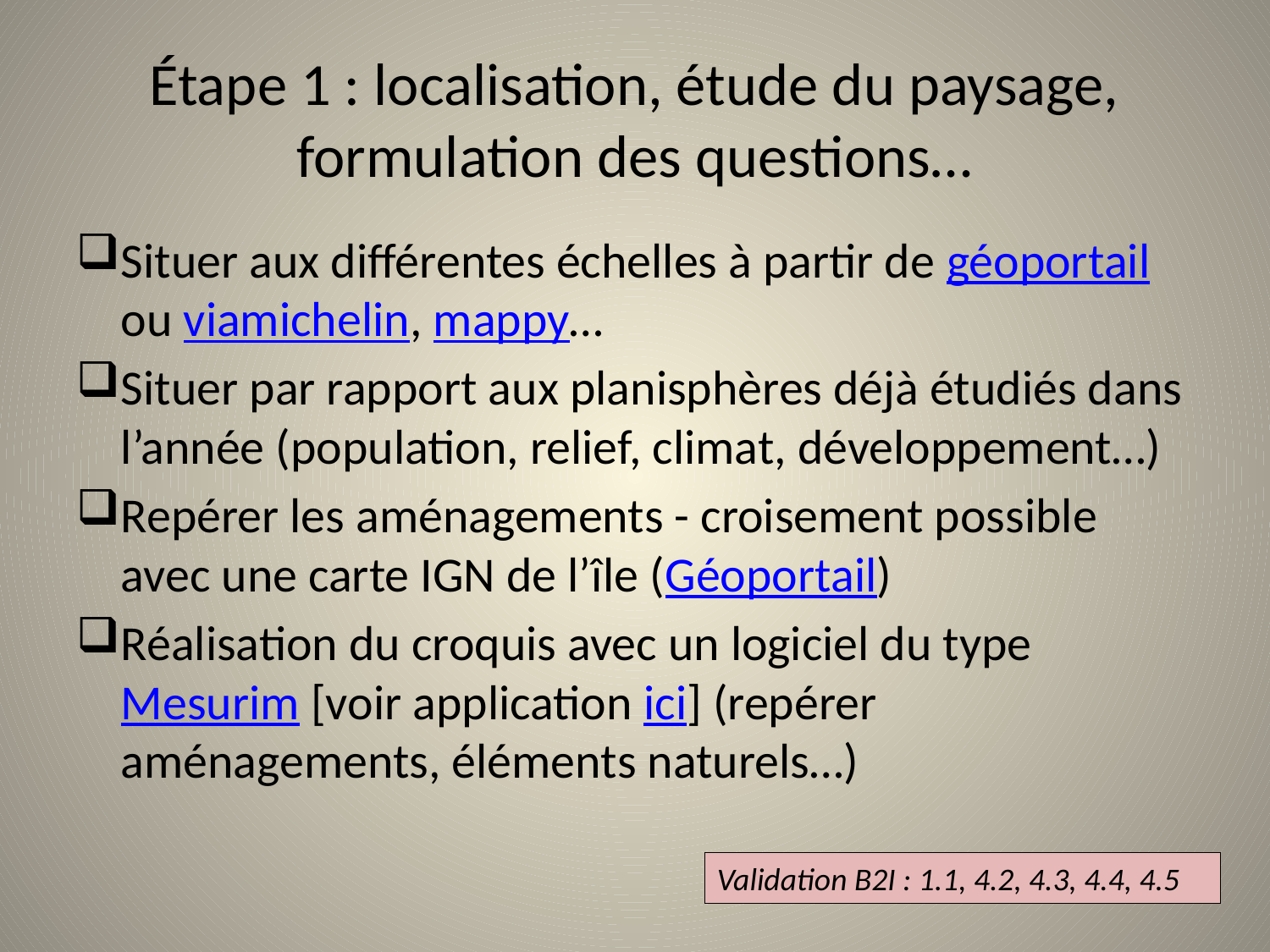

# Étape 1 : localisation, étude du paysage, formulation des questions…
Situer aux différentes échelles à partir de géoportail ou viamichelin, mappy…
Situer par rapport aux planisphères déjà étudiés dans l’année (population, relief, climat, développement…)
Repérer les aménagements - croisement possible avec une carte IGN de l’île (Géoportail)
Réalisation du croquis avec un logiciel du type Mesurim [voir application ici] (repérer aménagements, éléments naturels…)
Validation B2I : 1.1, 4.2, 4.3, 4.4, 4.5